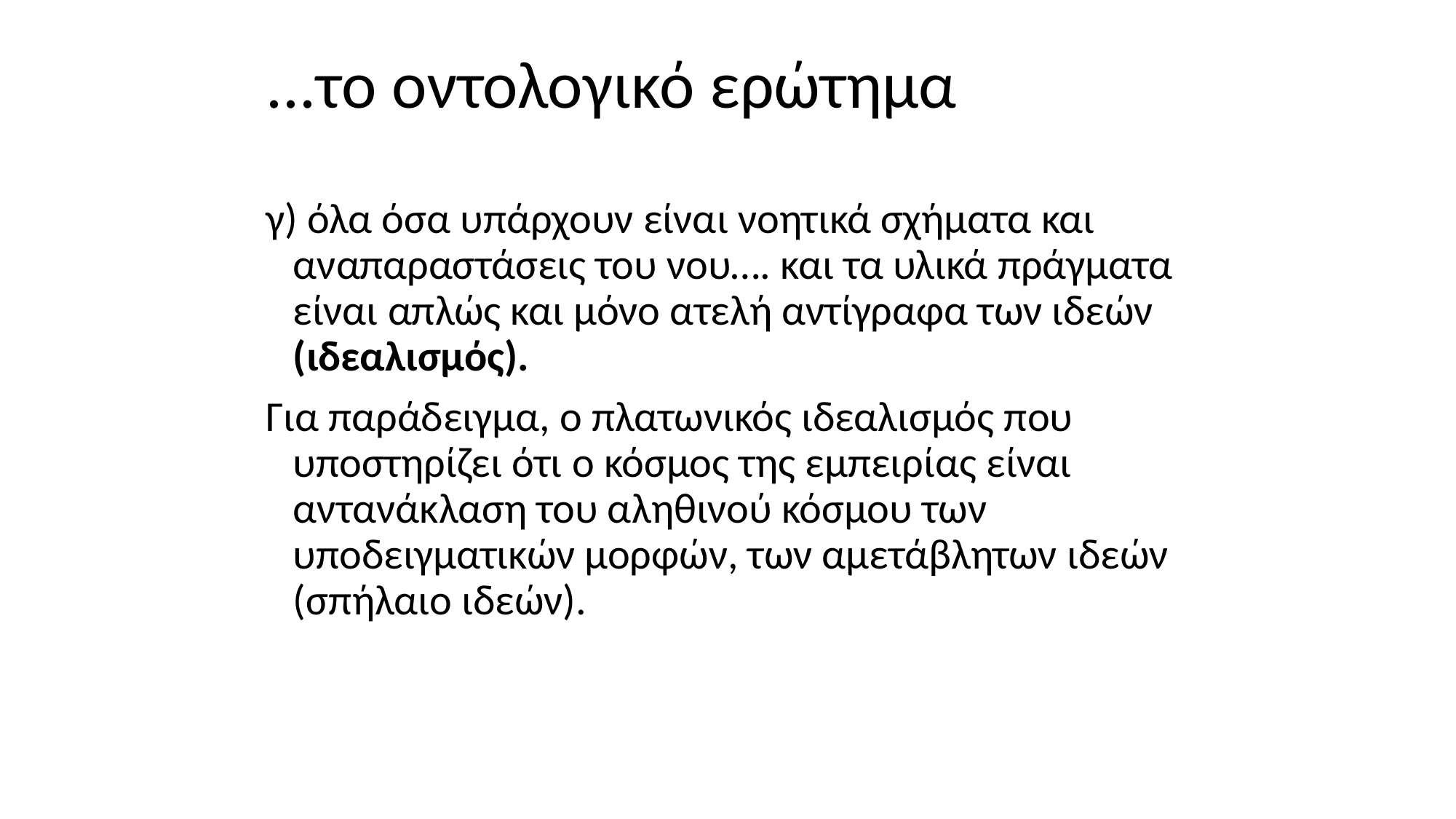

# ...το οντολογικό ερώτημα
γ) όλα όσα υπάρχουν είναι νοητικά σχήματα και αναπαραστάσεις του νου…. και τα υλικά πράγματα είναι απλώς και μόνο ατελή αντίγραφα των ιδεών (ιδεαλισμός).
Για παράδειγμα, ο πλατωνικός ιδεαλισμός που υποστηρίζει ότι ο κόσμος της εμπειρίας είναι αντανάκλαση του αληθινού κόσμου των υποδειγματικών μορφών, των αμετάβλητων ιδεών (σπήλαιο ιδεών).